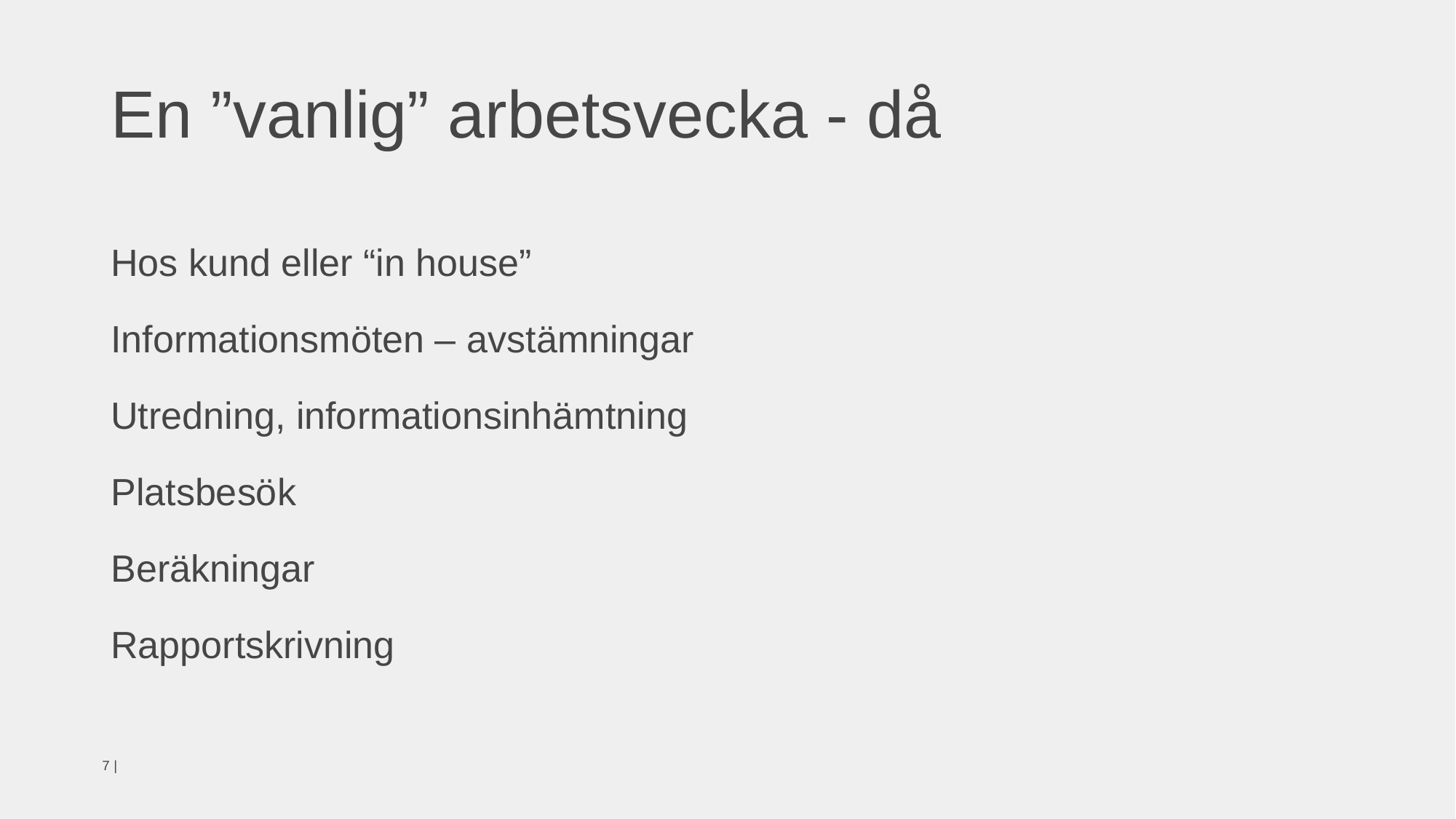

# En ”vanlig” arbetsvecka - då
Hos kund eller “in house”
Informationsmöten – avstämningar
Utredning, informationsinhämtning
Platsbesök
Beräkningar
Rapportskrivning

7 |